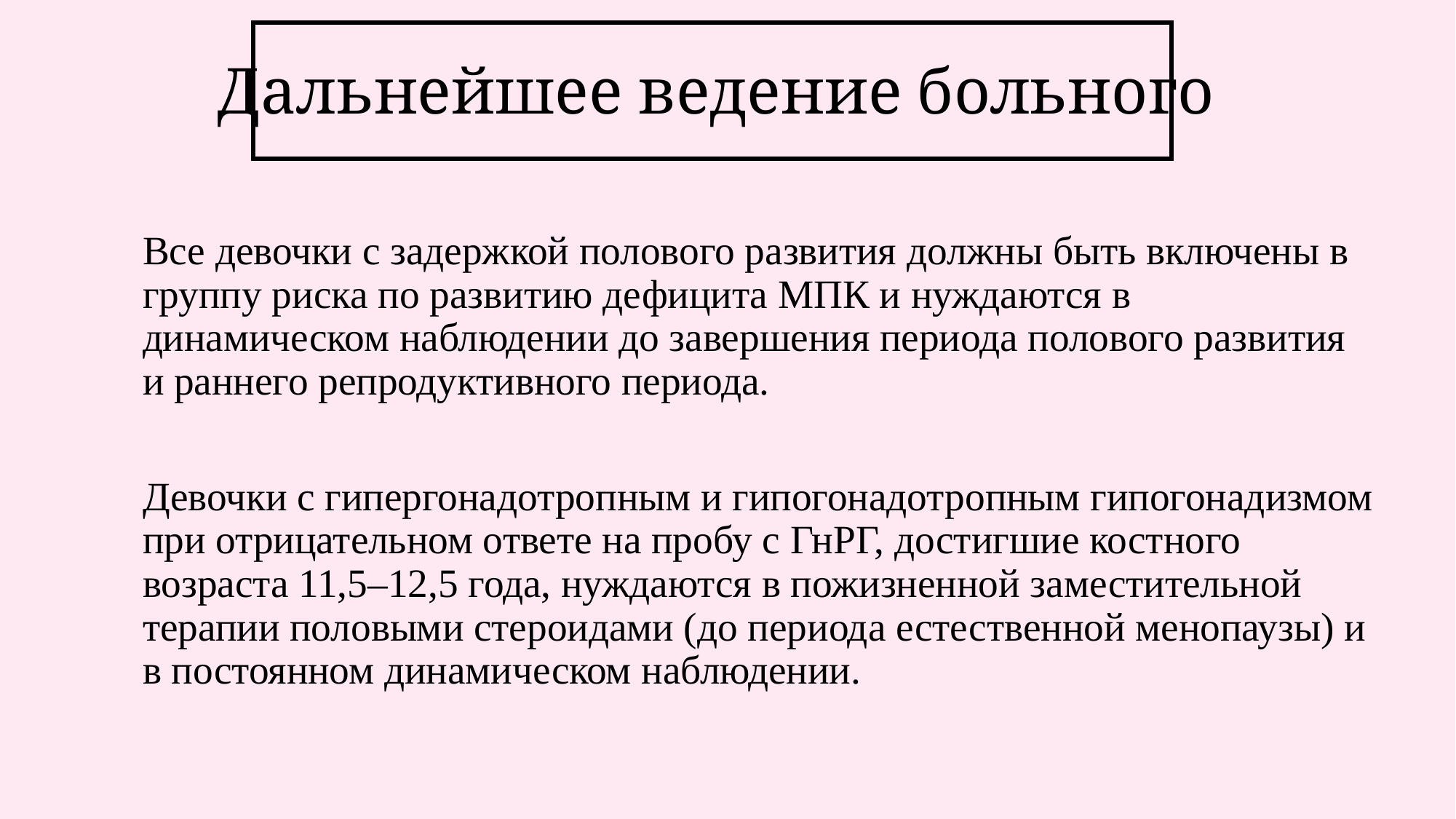

# Дальнейшее ведение больного
Все девочки с задержкой полового развития должны быть включены в группу риска по развитию дефицита МПК и нуждаются в динамическом наблюдении до завершения периода полового развития и раннего репродуктивного периода.

Девочки с гипергонадотропным и гипогонадотропным гипогонадизмом при отрицательном ответе на пробу с ГнРГ, достигшие костного возраста 11,5–12,5 года, нуждаются в пожизненной заместительной терапии половыми стероидами (до периода естественной менопаузы) и в постоянном динамическом наблюдении.